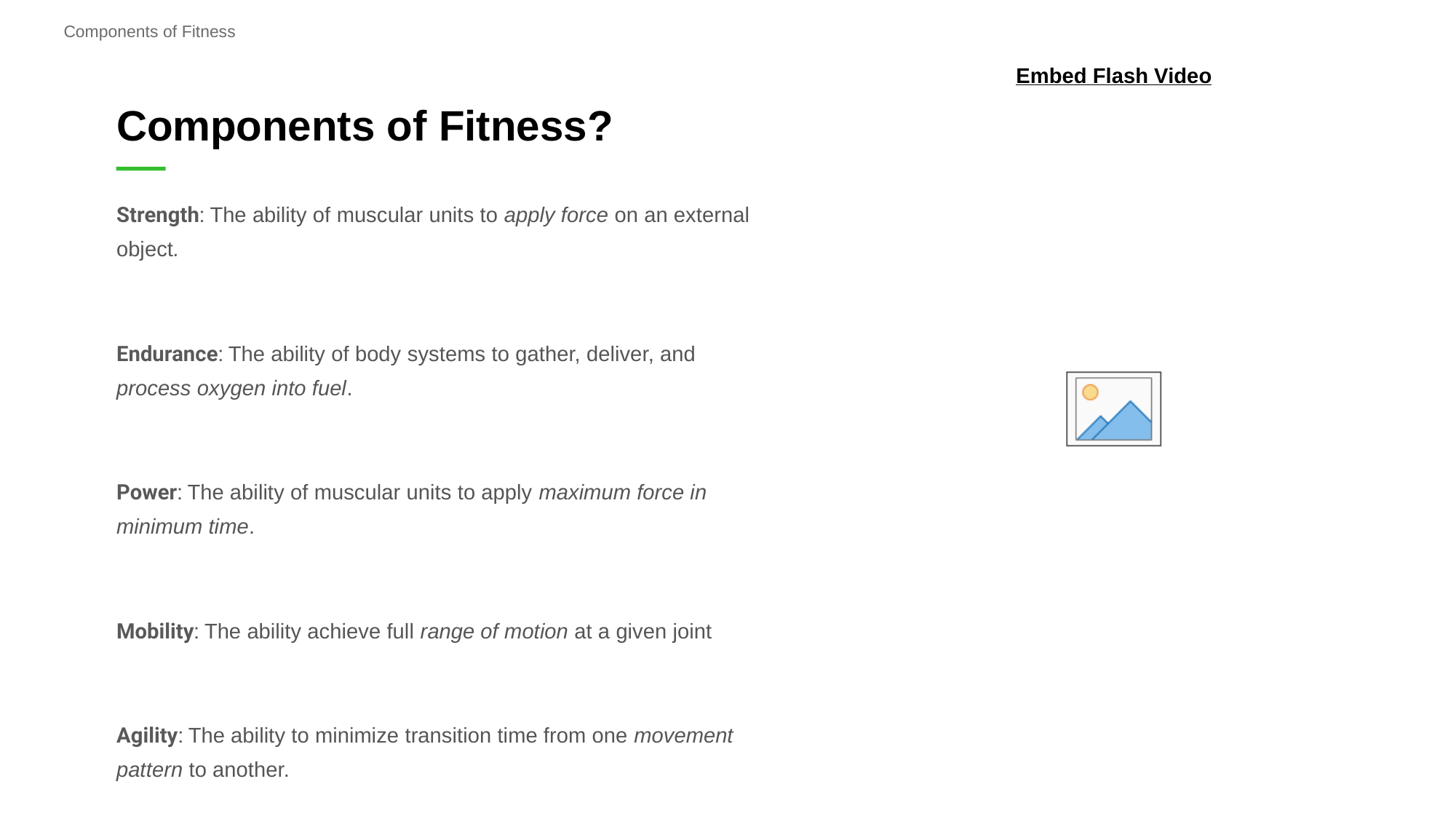

Embed Flash Video

Components of Fitness
# Components of Fitness?

Strength: The ability of muscular units to apply force on an external object.

Endurance: The ability of body systems to gather, deliver, and process oxygen into fuel.

Power: The ability of muscular units to apply maximum force in minimum time.

Mobility: The ability achieve full range of motion at a given joint

Agility: The ability to minimize transition time from one movement pattern to another.